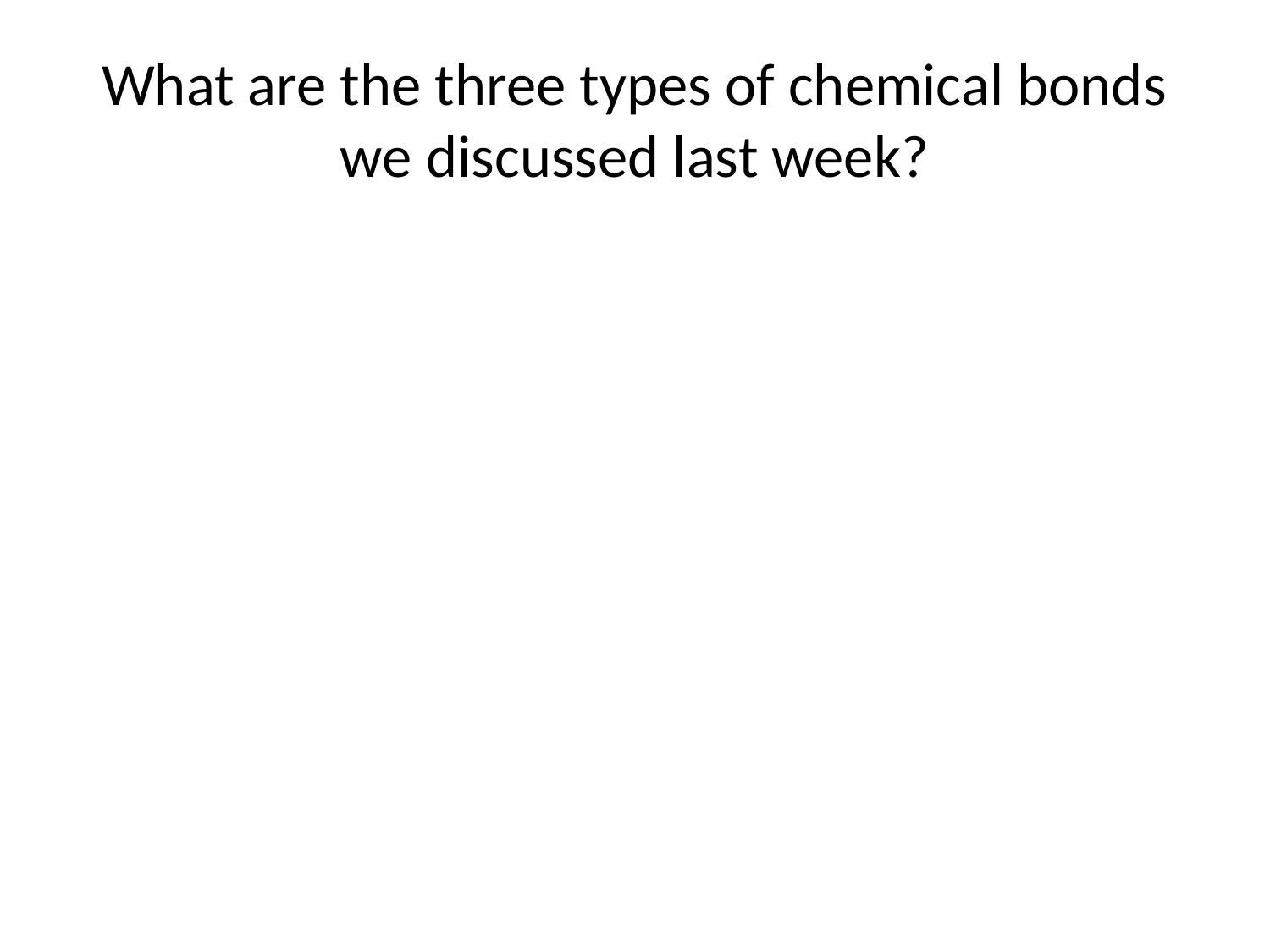

# What are the three types of chemical bonds we discussed last week?